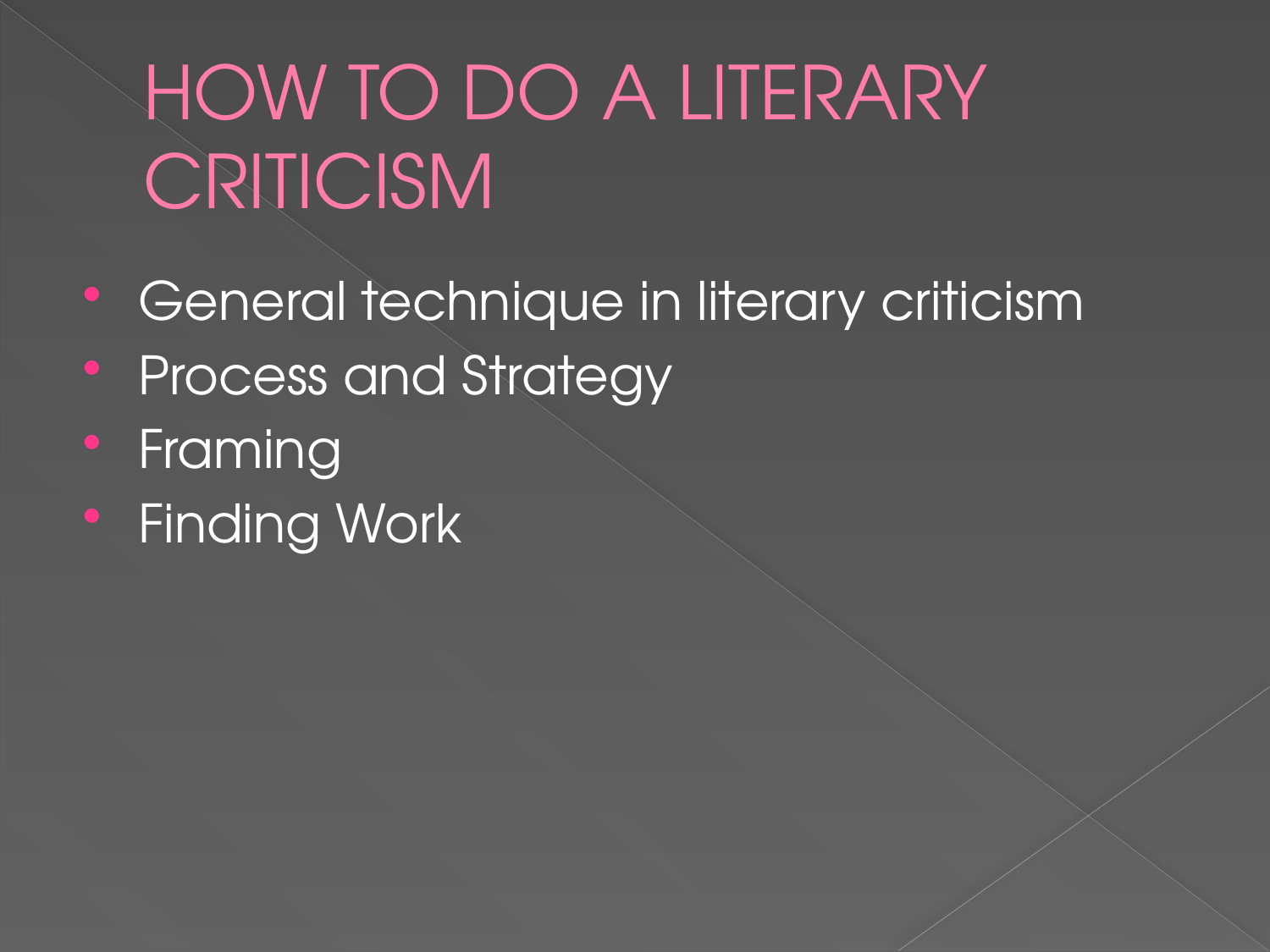

# HOW TO DO A LITERARY CRITICISM
General technique in literary criticism
Process and Strategy
Framing
Finding Work